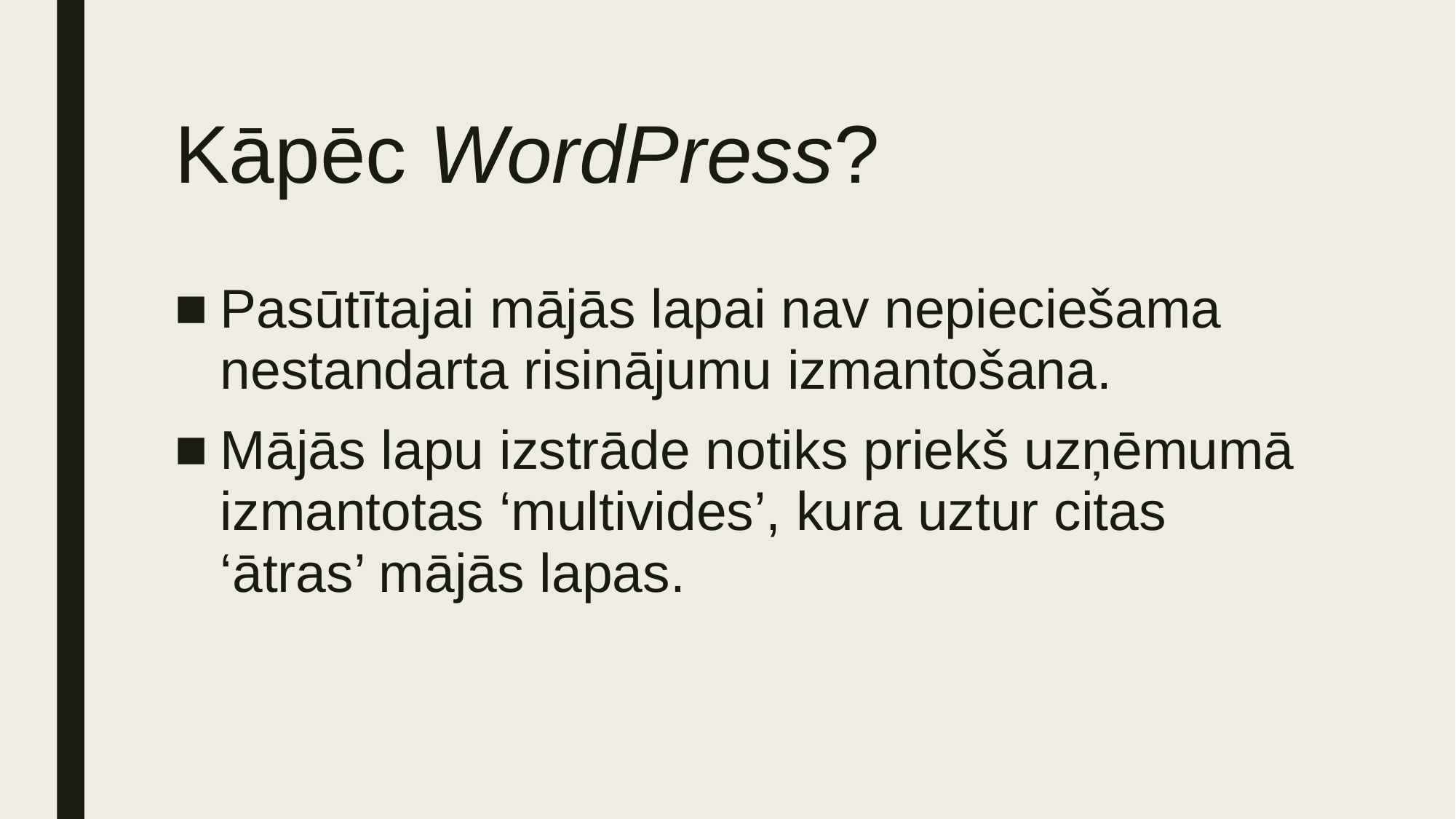

# Kāpēc WordPress?
Pasūtītajai mājās lapai nav nepieciešama nestandarta risinājumu izmantošana.
Mājās lapu izstrāde notiks priekš uzņēmumā izmantotas ‘multivides’, kura uztur citas ‘ātras’ mājās lapas.